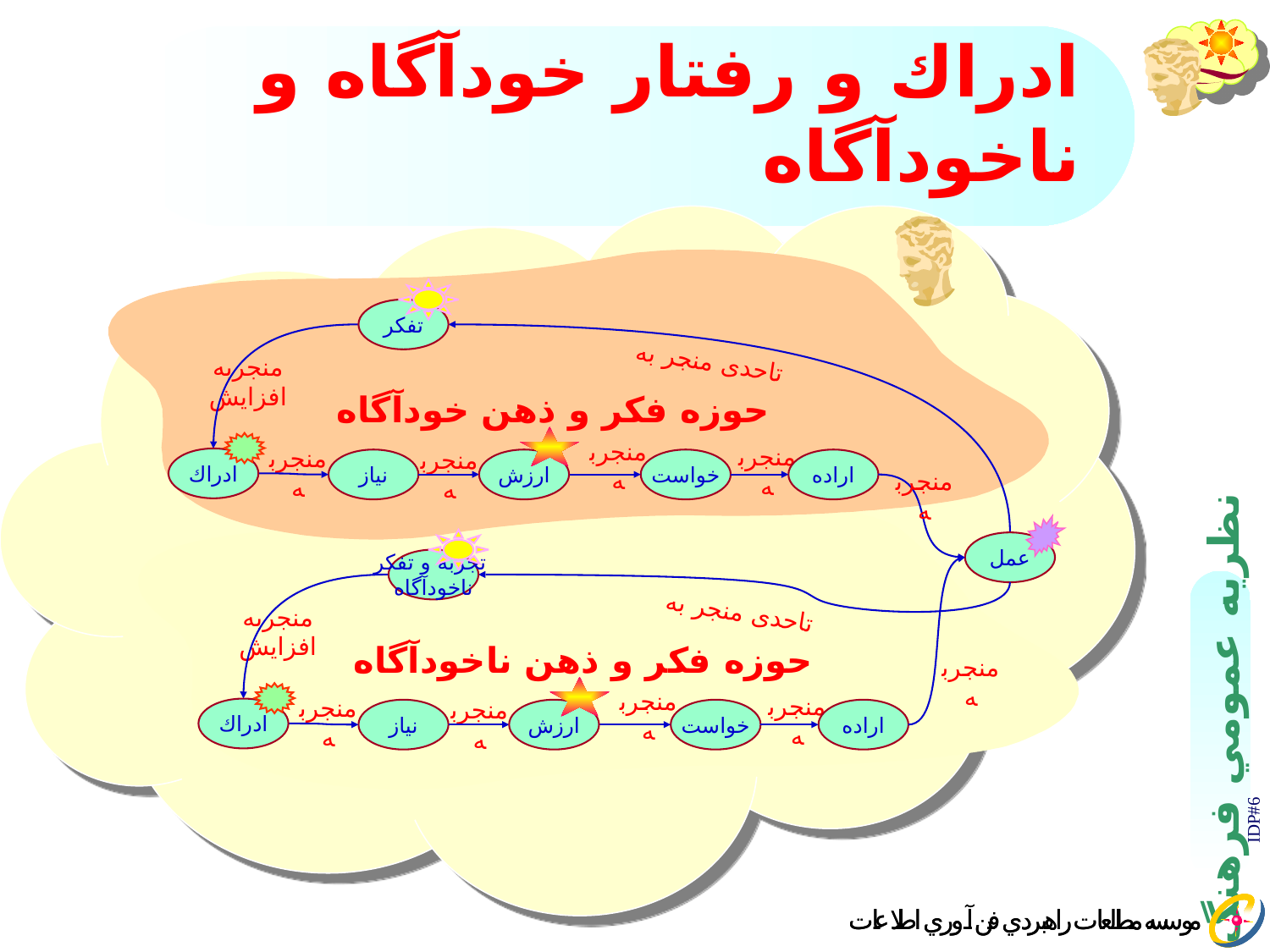

# ادراك و رفتار خودآگاه و ناخودآگاه

حوزه فکر و ذهن خودآگاه

تفكر
تاحدی منجر به
منجربه افزايش

ارزش
منجربه

ادراك
منجربه
منجربه
منجربه
نياز
خواست
اراده
منجربه

حوزه فکر و ذهن ناخودآگاه

عمل

تجربه و تفكر
ناخودآگاه
تاحدی منجر به
منجربه افزايش
منجربه

ارزش
منجربه

ادراك
منجربه
منجربه
منجربه
نياز
خواست
اراده
IDP#6